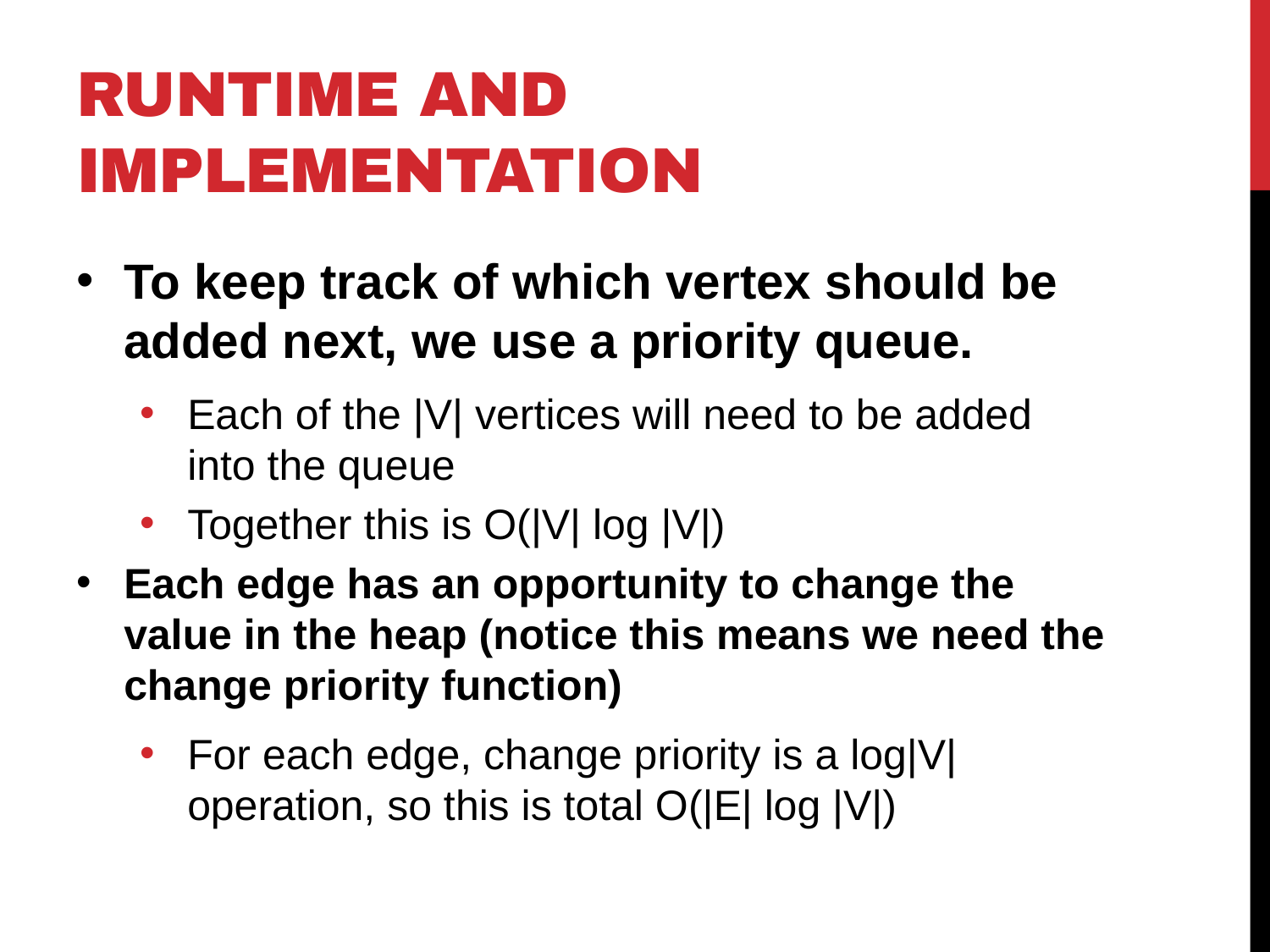

# Runtime and implementation
To keep track of which vertex should be added next, we use a priority queue.
Each of the |V| vertices will need to be added into the queue
Together this is O(|V| log |V|)
Each edge has an opportunity to change the value in the heap (notice this means we need the change priority function)
For each edge, change priority is a log|V| operation, so this is total O(|E| log |V|)